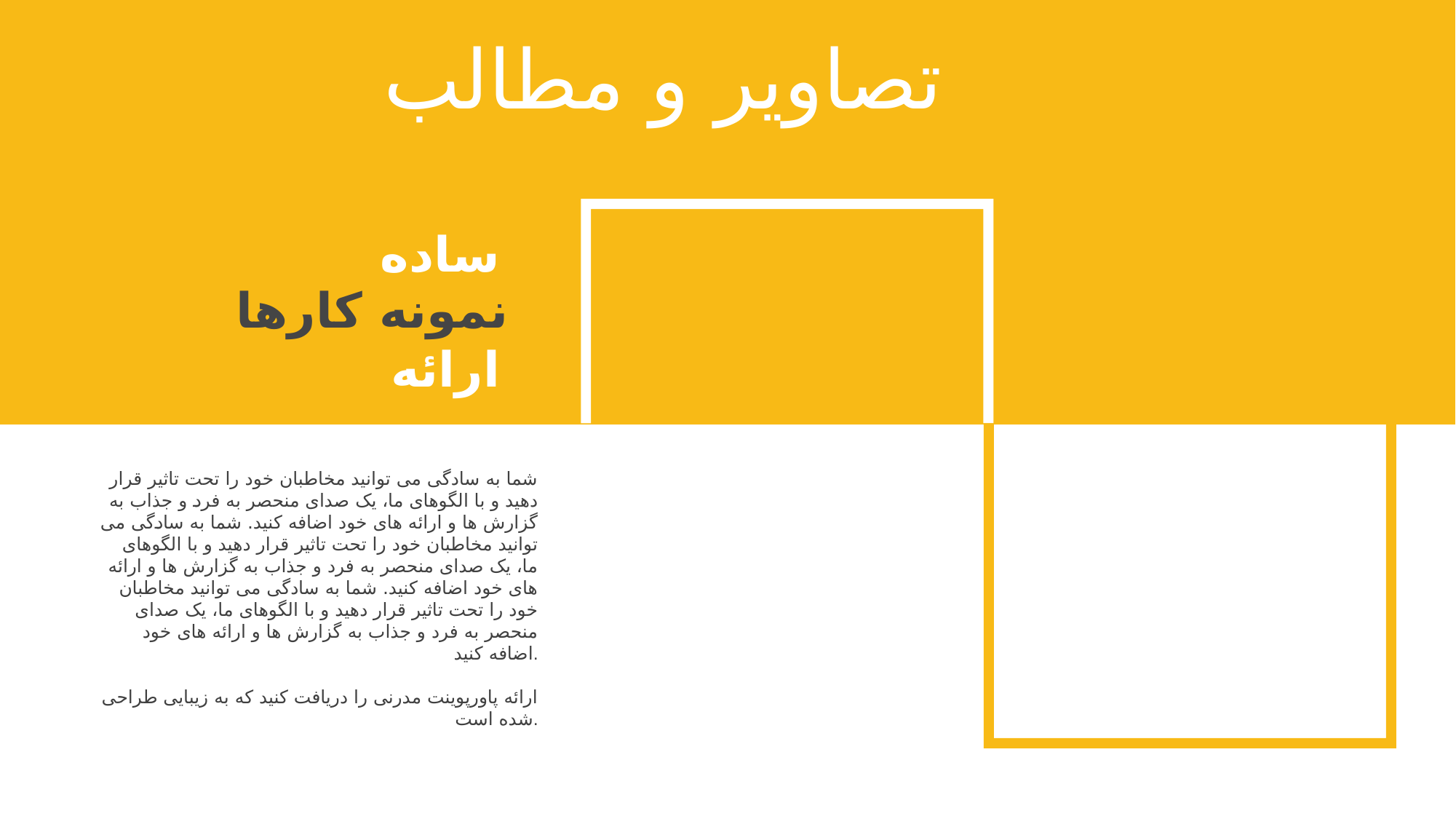

تصاویر و مطالب

ساده

نمونه کارها
ارائه

شما به سادگی می توانید مخاطبان خود را تحت تاثیر قرار دهید و با الگوهای ما، یک صدای منحصر به فرد و جذاب به گزارش ها و ارائه های خود اضافه کنید. شما به سادگی می توانید مخاطبان خود را تحت تاثیر قرار دهید و با الگوهای ما، یک صدای منحصر به فرد و جذاب به گزارش ها و ارائه های خود اضافه کنید. شما به سادگی می توانید مخاطبان خود را تحت تاثیر قرار دهید و با الگوهای ما، یک صدای منحصر به فرد و جذاب به گزارش ها و ارائه های خود اضافه کنید.

ارائه پاورپوینت مدرنی را دریافت کنید که به زیبایی طراحی شده است.